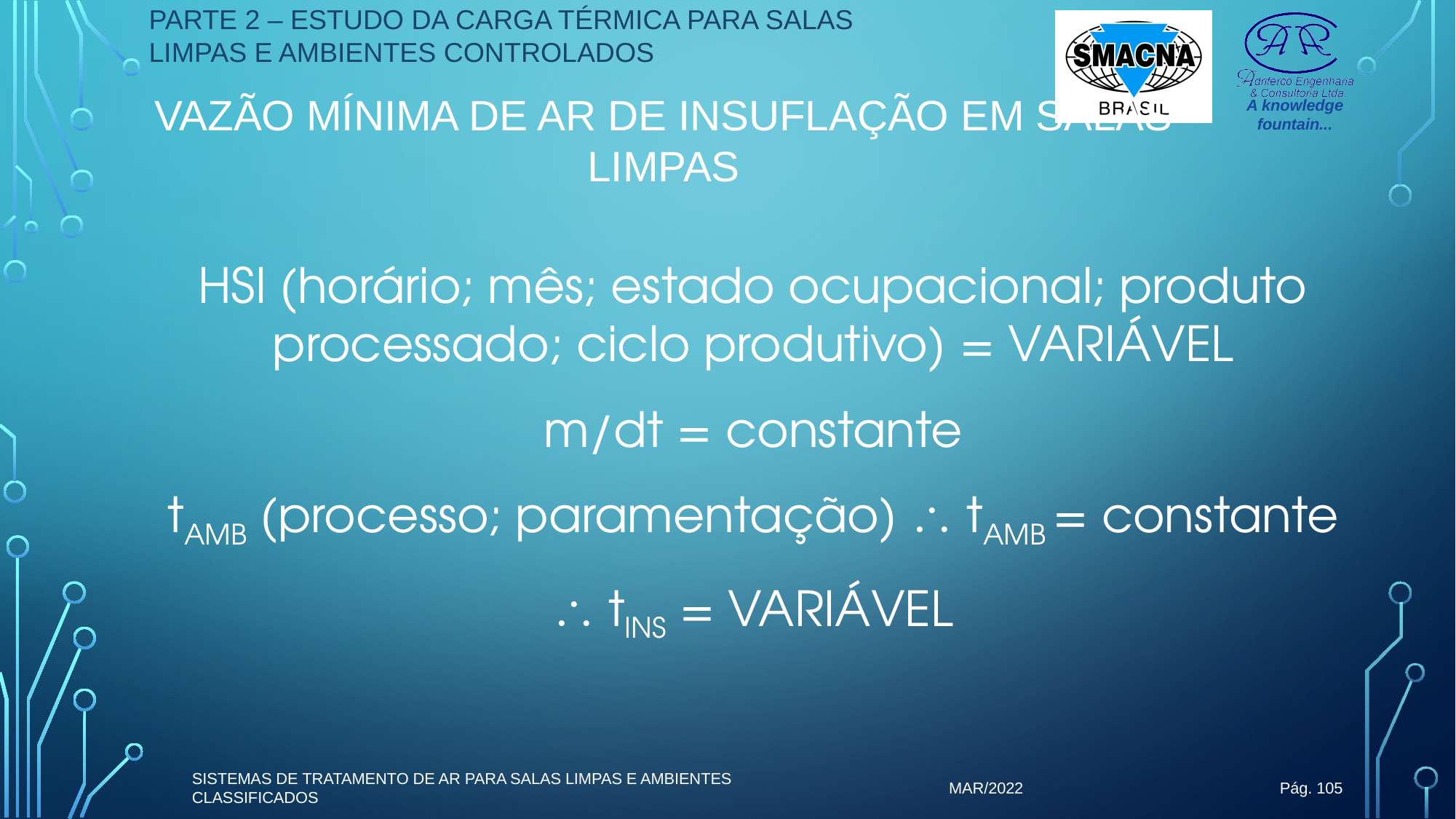

PARTE 2 – ESTUDO DA CARGA TÉRMICA PARA SALAS LIMPAS E AMBIENTES CONTROLADOS

VAZÃO MÍNIMA DE AR DE INSUFLAÇÃO EM SALAS LIMPAS
HSI (horário; mês; estado ocupacional; produto processado; ciclo produtivo) = VARIÁVEL
m/dt = constante
tAMB (processo; paramentação) ∴ tAMB = constante
∴ tINS = VARIÁVEL